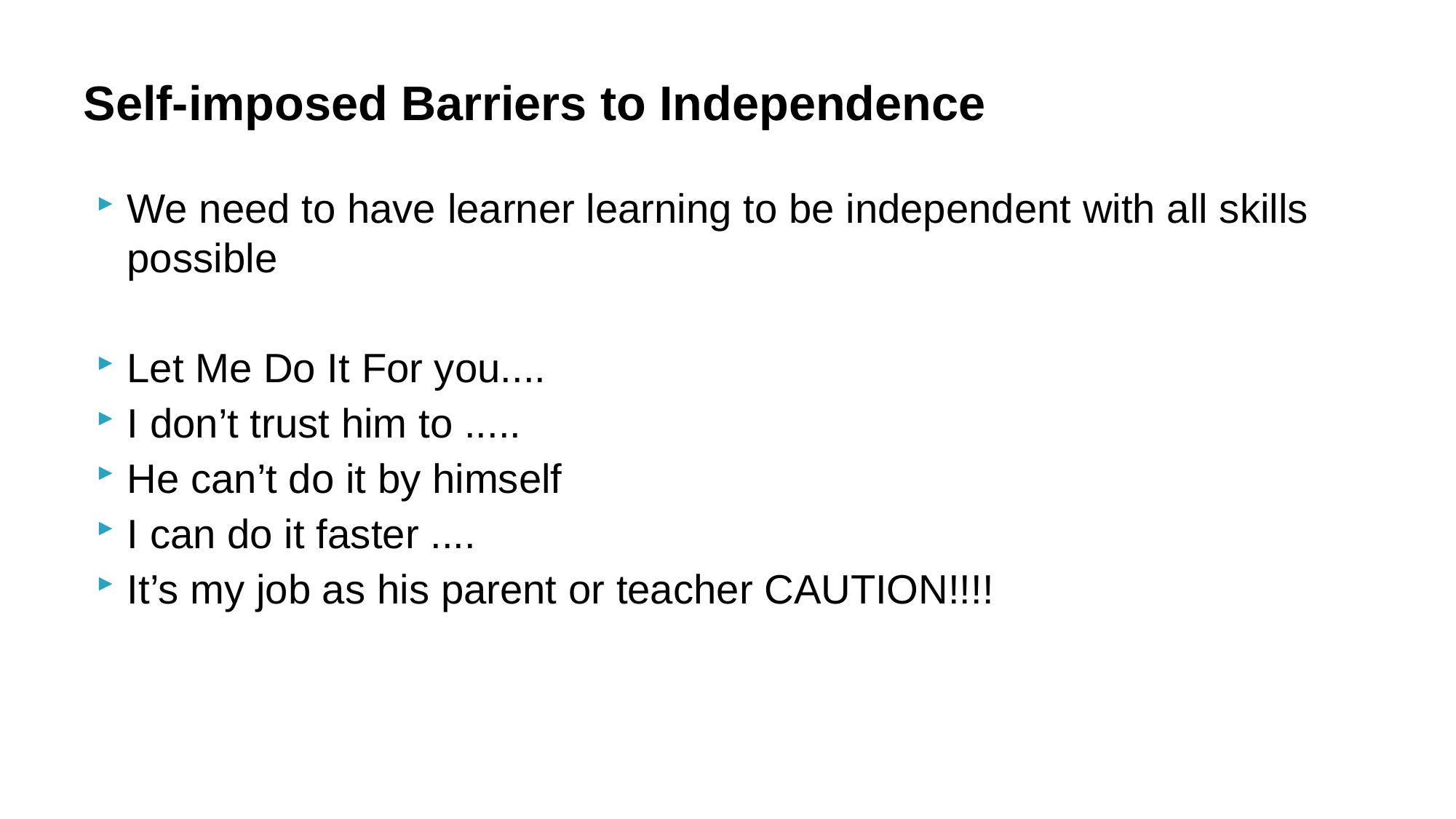

# Self-imposed Barriers to Independence
We need to have learner learning to be independent with all skills possible

Let Me Do It For you....
I don’t trust him to .....
He can’t do it by himself
I can do it faster ....
It’s my job as his parent or teacher CAUTION!!!!